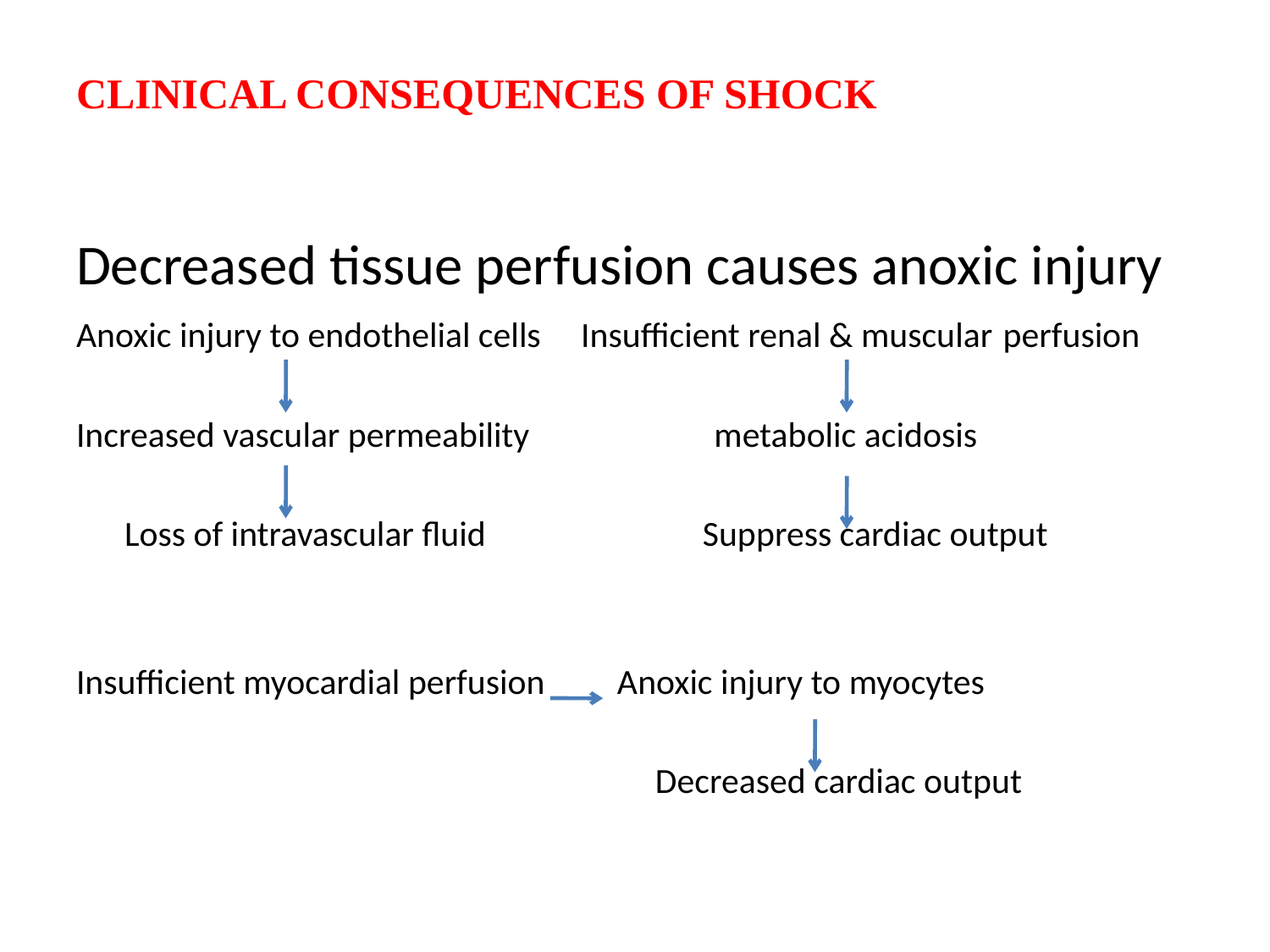

# CLINICAL CONSEQUENCES OF SHOCK
Decreased tissue perfusion causes anoxic injury
Anoxic injury to endothelial cells     Insufficient renal & muscular perfusion

Increased vascular permeability                       metabolic acidosis

      Loss of intravascular fluid                           Suppress cardiac output

Insufficient myocardial perfusion         Anoxic injury to myocytes

                                                                        Decreased cardiac output